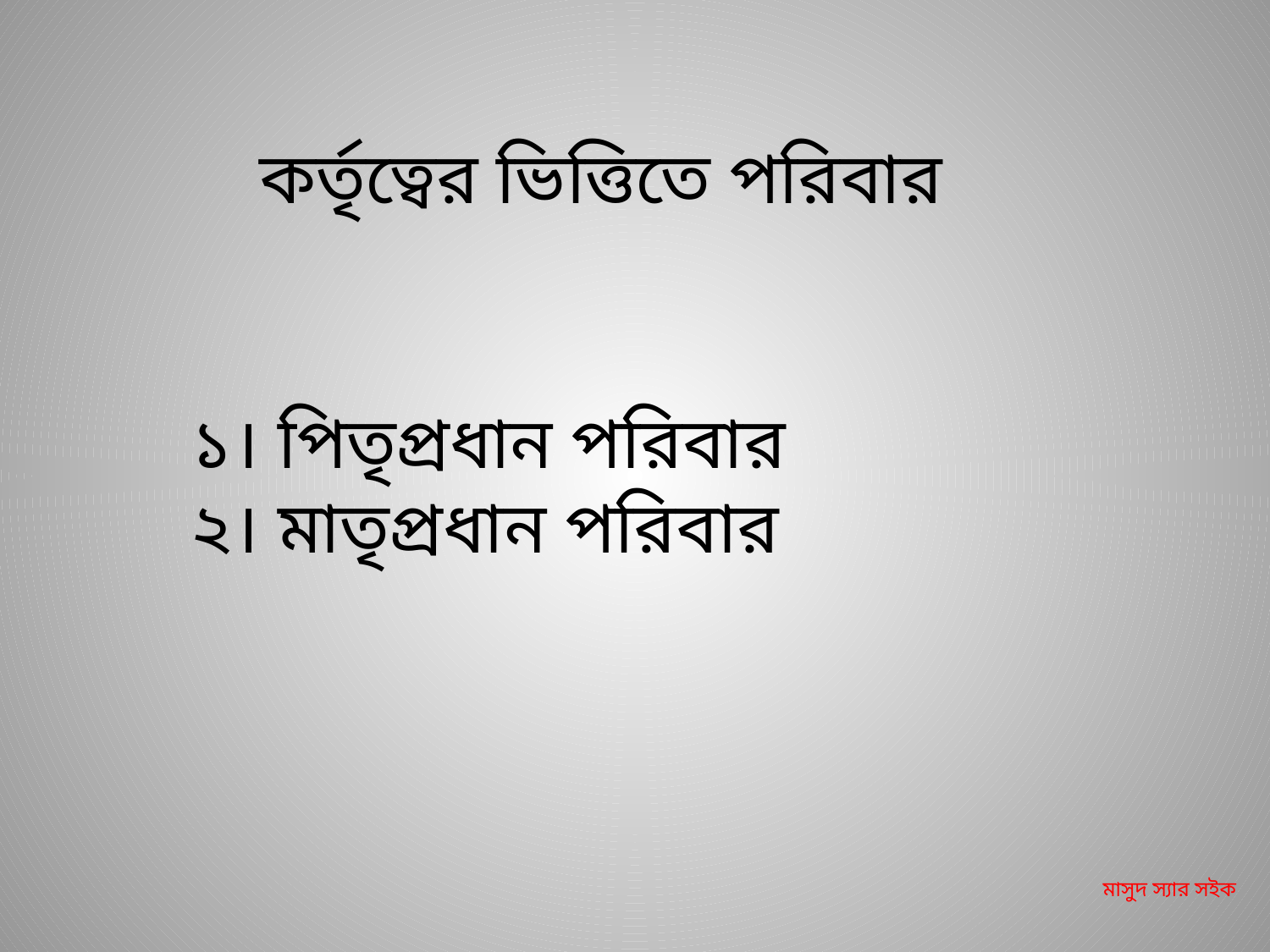

কর্তৃত্বের ভিত্তিতে পরিবার
১। পিতৃপ্রধান পরিবার
২। মাতৃপ্রধান পরিবার
মাসুদ স্যার সইক